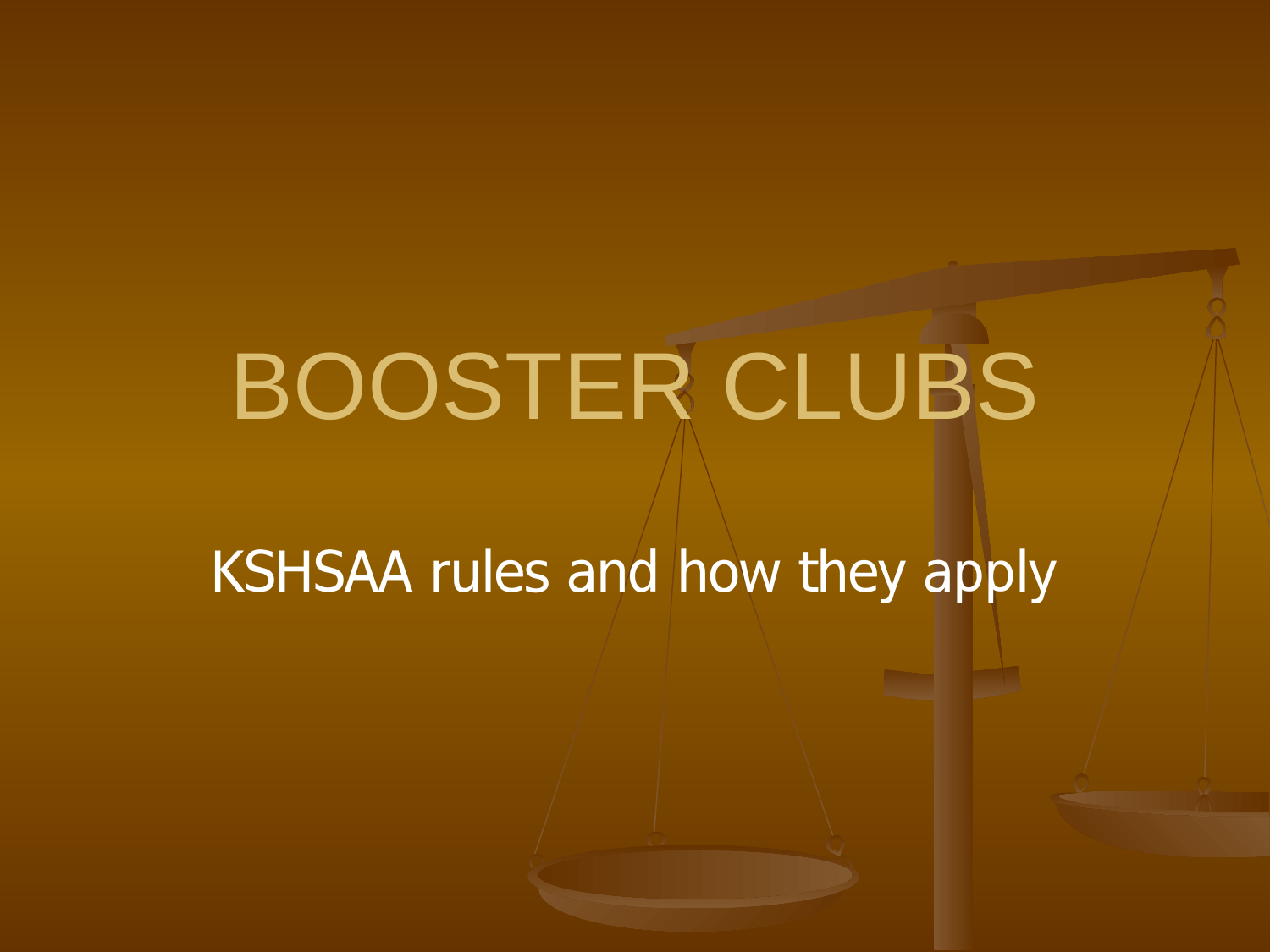

# BOOSTER CLUBS
KSHSAA rules and how they apply